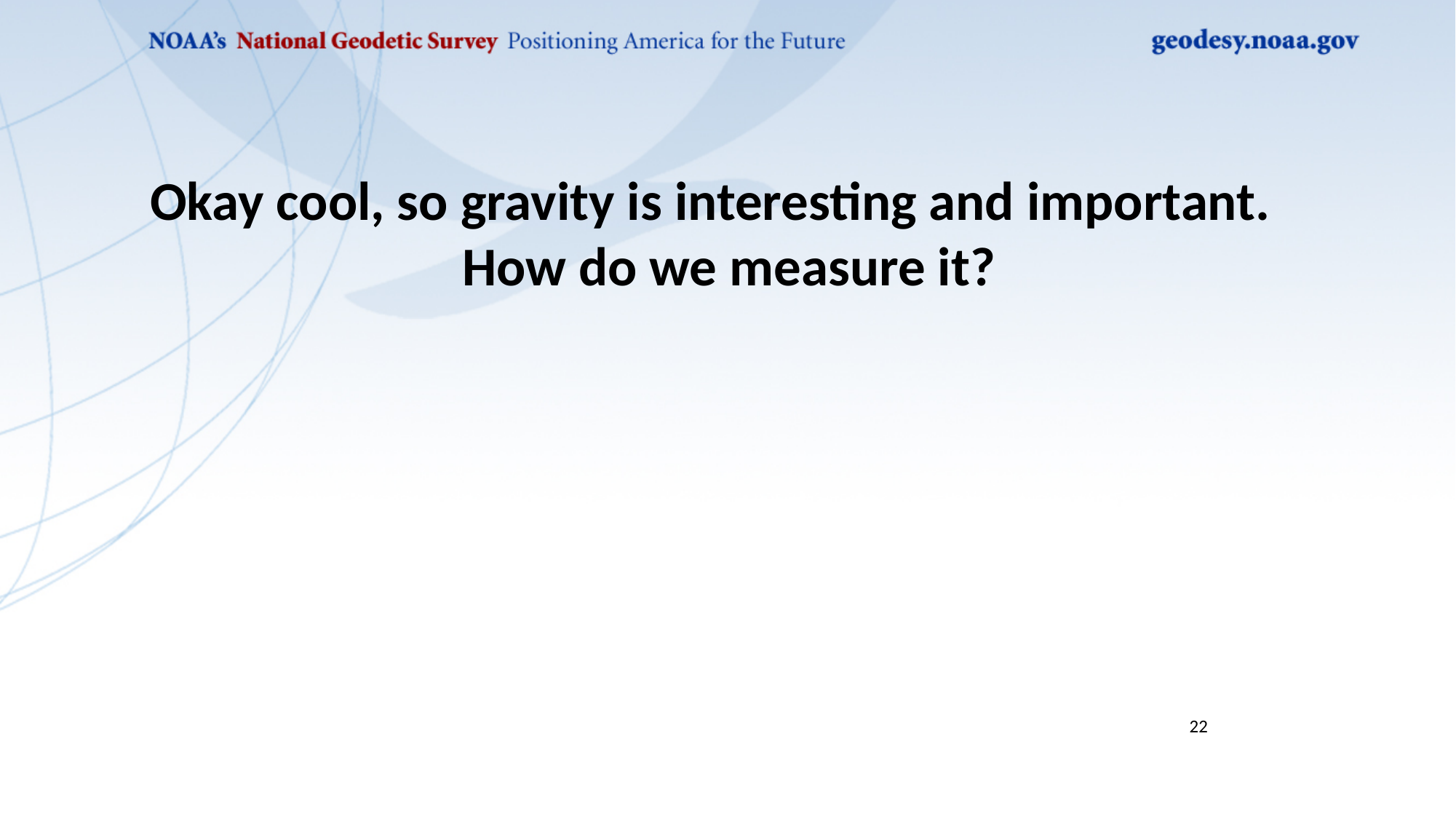

Okay cool, so gravity is interesting and important.
How do we measure it?
22